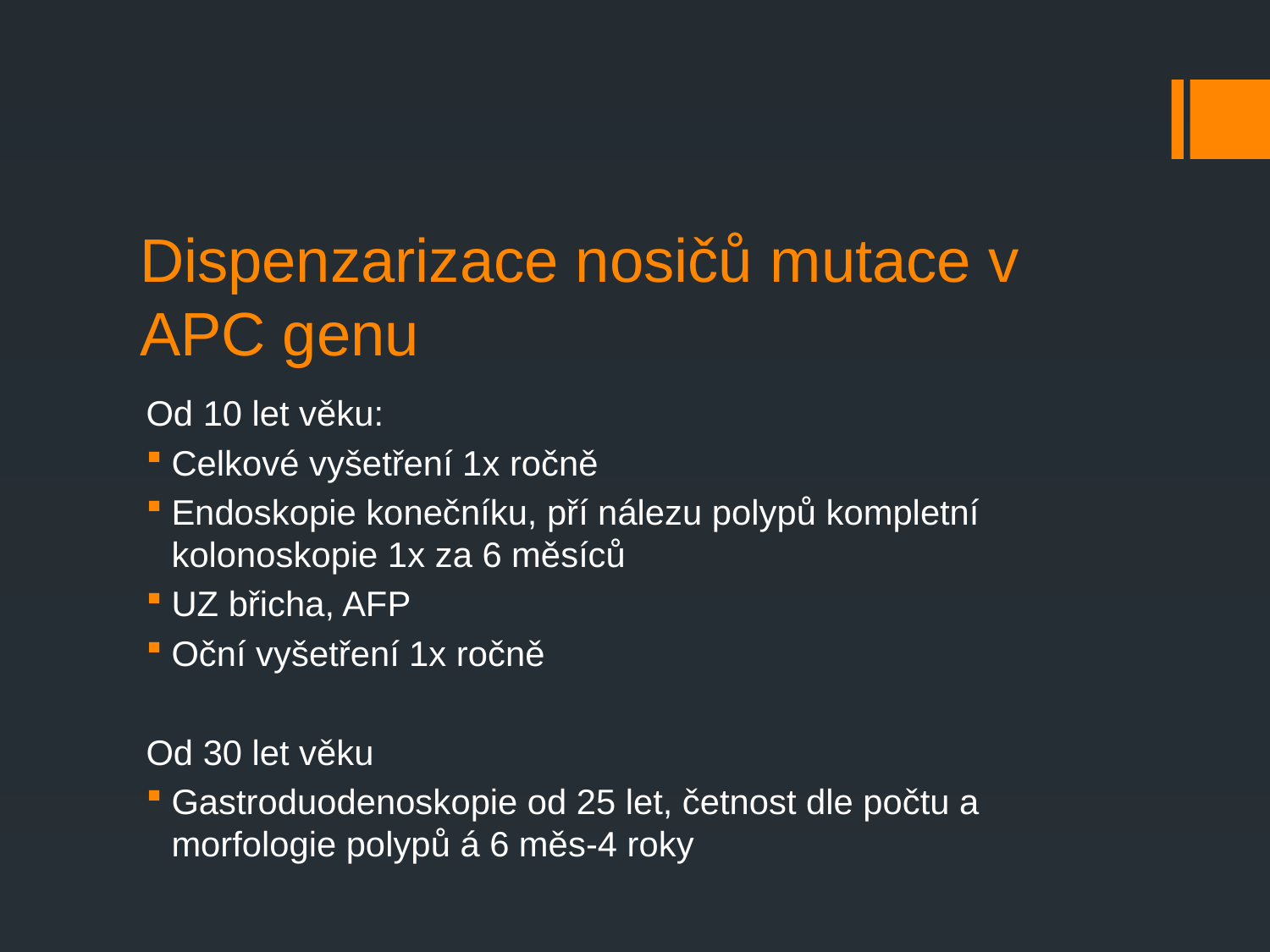

# Dispenzarizace nosičů mutace v APC genu
Od 10 let věku:
Celkové vyšetření 1x ročně
Endoskopie konečníku, pří nálezu polypů kompletní kolonoskopie 1x za 6 měsíců
UZ břicha, AFP
Oční vyšetření 1x ročně

Od 30 let věku
Gastroduodenoskopie od 25 let, četnost dle počtu a morfologie polypů á 6 měs-4 roky